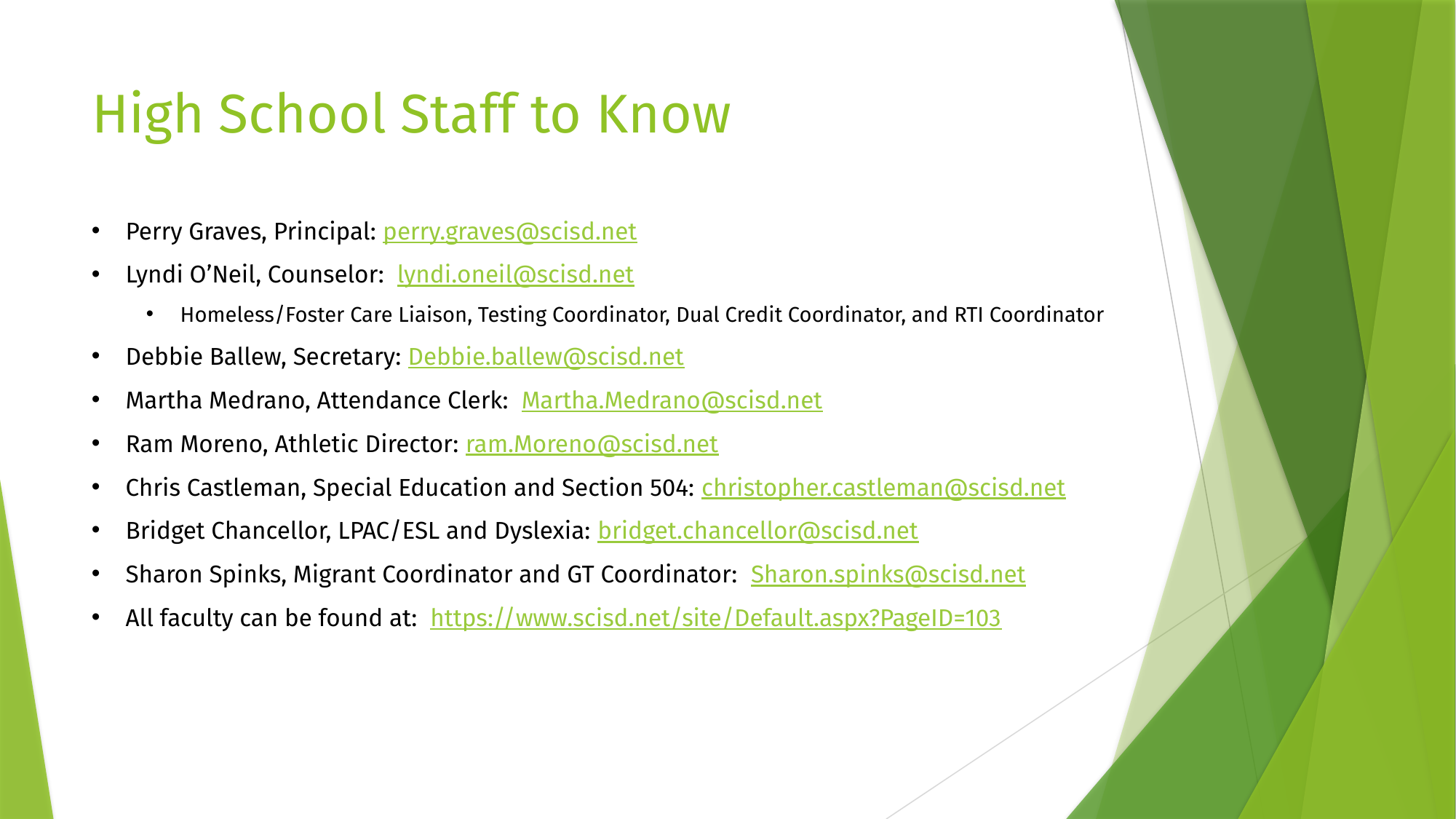

# High School Staff to Know
Perry Graves, Principal: perry.graves@scisd.net
Lyndi O’Neil, Counselor:  lyndi.oneil@scisd.net
Homeless/Foster Care Liaison, Testing Coordinator, Dual Credit Coordinator, and RTI Coordinator
Debbie Ballew, Secretary: Debbie.ballew@scisd.net
Martha Medrano, Attendance Clerk:  Martha.Medrano@scisd.net
Ram Moreno, Athletic Director: ram.Moreno@scisd.net
Chris Castleman, Special Education and Section 504: christopher.castleman@scisd.net
Bridget Chancellor, LPAC/ESL and Dyslexia: bridget.chancellor@scisd.net
Sharon Spinks, Migrant Coordinator and GT Coordinator:  Sharon.spinks@scisd.net
All faculty can be found at:  https://www.scisd.net/site/Default.aspx?PageID=103